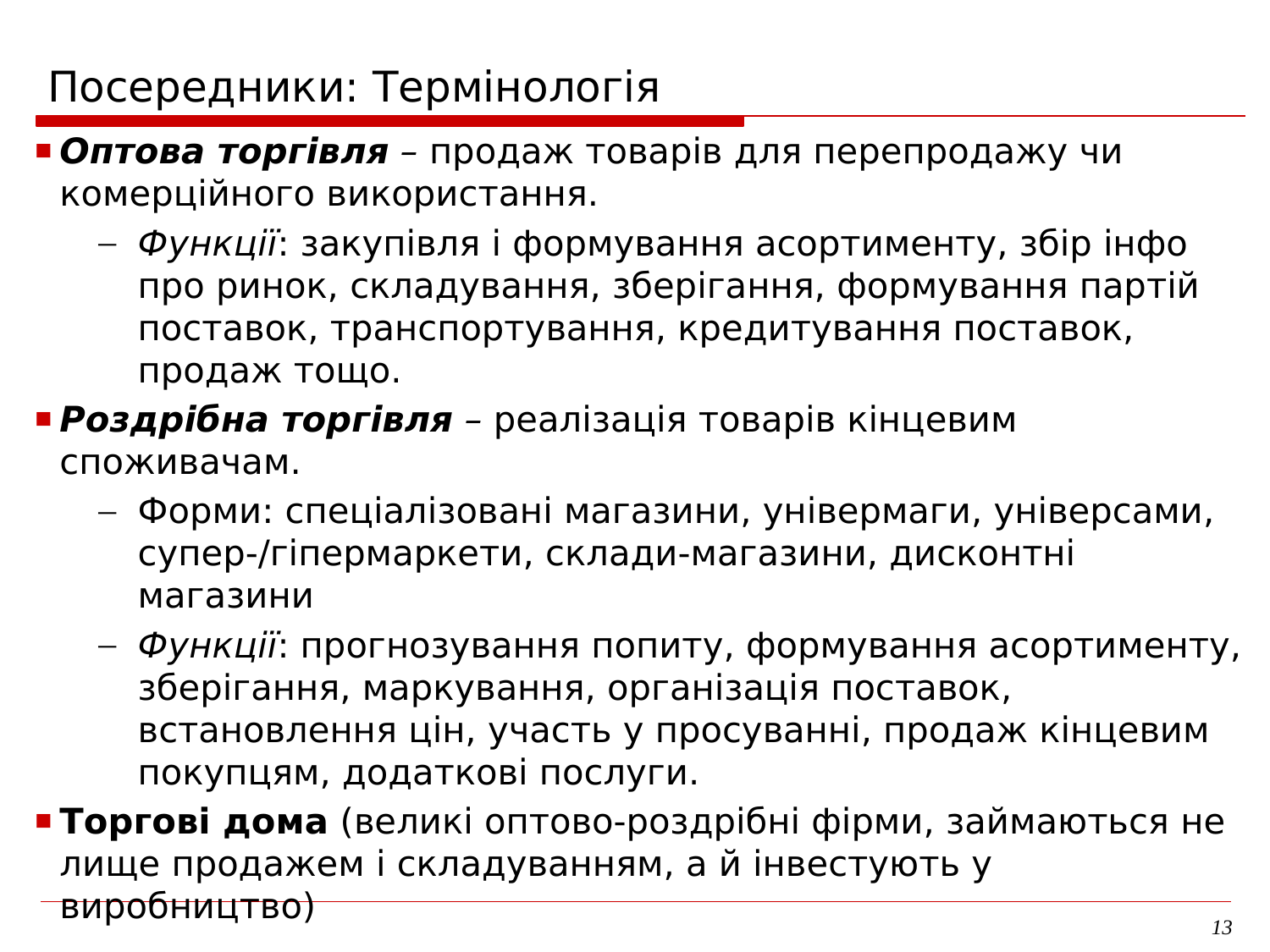

Посередники: Термінологія
Оптова торгівля – продаж товарів для перепродажу чи комерційного використання.
Функції: закупівля і формування асортименту, збір інфо про ринок, складування, зберігання, формування партій поставок, транспортування, кредитування поставок, продаж тощо.
Роздрібна торгівля – реалізація товарів кінцевим споживачам.
Форми: спеціалізовані магазини, універмаги, універсами, супер-/гіпермаркети, склади-магазини, дисконтні магазини
Функції: прогнозування попиту, формування асортименту, зберігання, маркування, організація поставок, встановлення цін, участь у просуванні, продаж кінцевим покупцям, додаткові послуги.
Торгові дома (великі оптово-роздрібні фірми, займаються не лище продажем і складуванням, а й інвестують у виробництво)

13